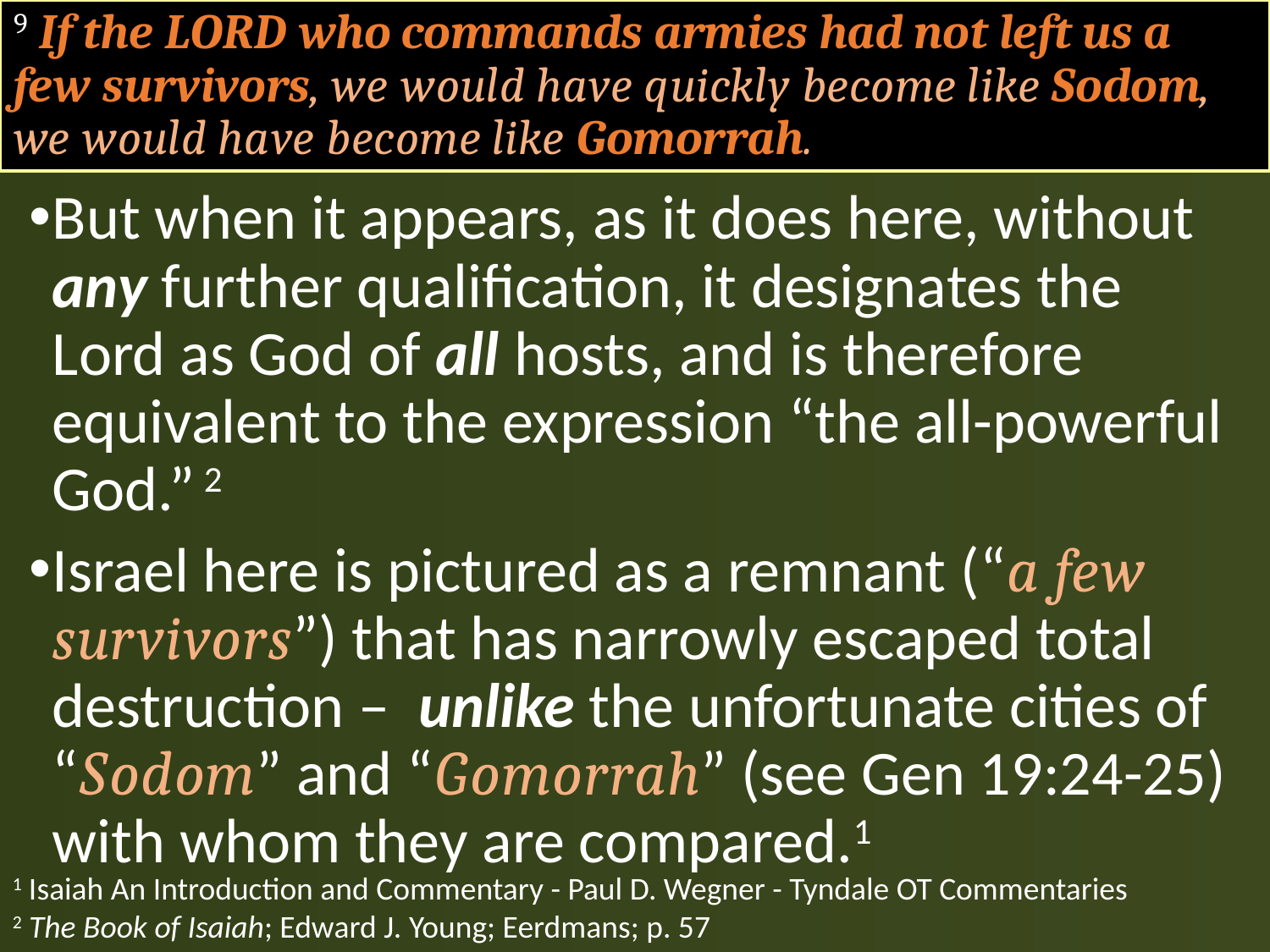

# 9 If the LORD who commands armies had not left us a few survivors, we would have quickly become like Sodom, we would have become like Gomorrah.
But when it appears, as it does here, without any further qualification, it designates the Lord as God of all hosts, and is therefore  equivalent to the expression “the all-powerful God.” 2
Israel here is pictured as a remnant (“a few survivors”) that has narrowly escaped total destruction –  unlike the unfortunate cities of “Sodom” and “Gomorrah” (see Gen 19:24-25) with whom they are compared.1
1 Isaiah An Introduction and Commentary - Paul D. Wegner - Tyndale OT Commentaries
2 The Book of Isaiah; Edward J. Young; Eerdmans; p. 57